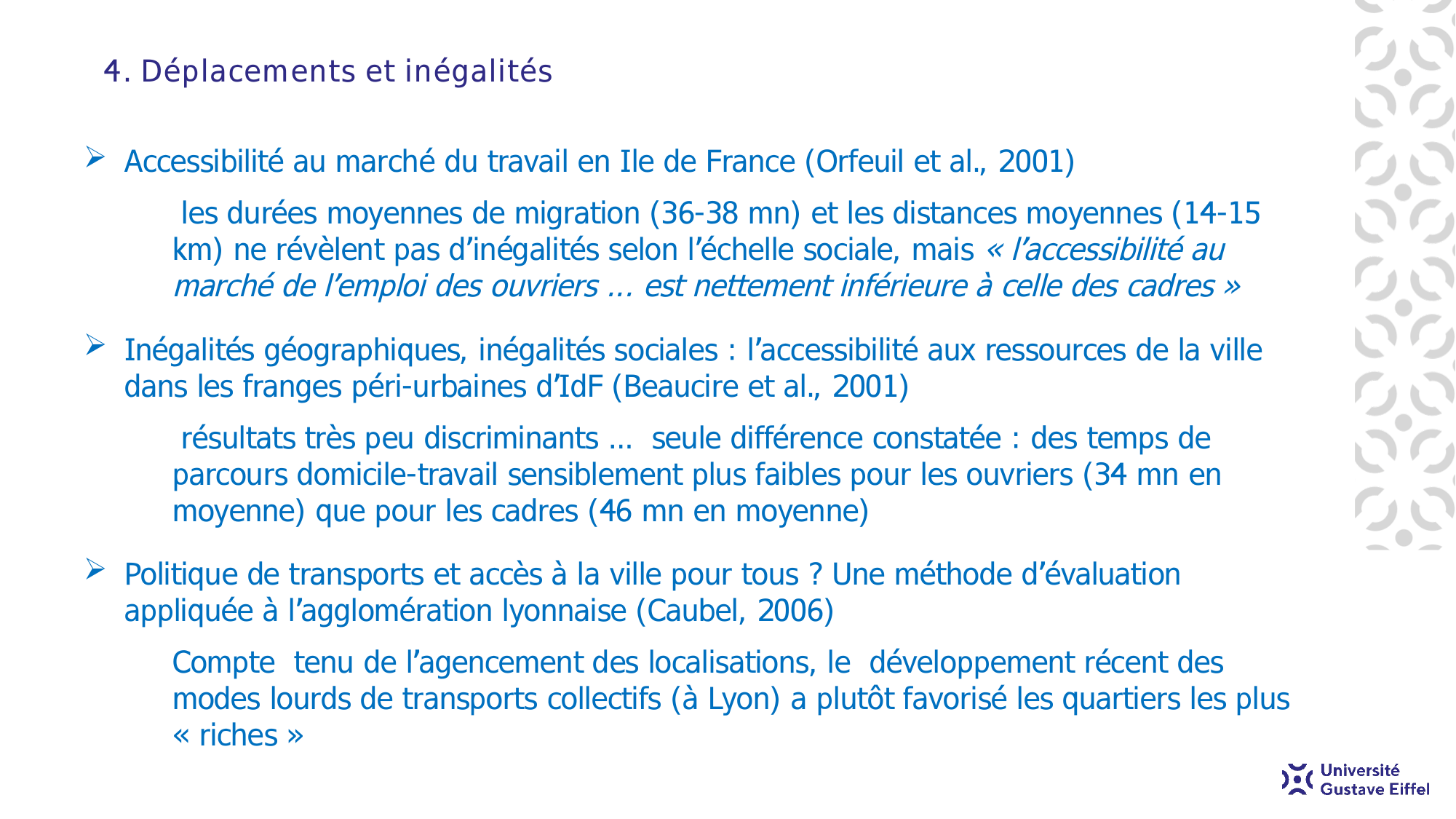

# 4. Déplacements et inégalités
Accessibilité au marché du travail en Ile de France (Orfeuil et al., 2001)
 les durées moyennes de migration (36-38 mn) et les distances moyennes (14-15 km) ne révèlent pas d’inégalités selon l’échelle sociale, mais « l’accessibilité au marché de l’emploi des ouvriers ... est nettement inférieure à celle des cadres »
Inégalités géographiques, inégalités sociales : l’accessibilité aux ressources de la ville dans les franges péri-urbaines d’IdF (Beaucire et al., 2001)
 résultats très peu discriminants …  seule différence constatée : des temps de parcours domicile-travail sensiblement plus faibles pour les ouvriers (34 mn en moyenne) que pour les cadres (46 mn en moyenne)
Politique de transports et accès à la ville pour tous ? Une méthode d’évaluation appliquée à l’agglomération lyonnaise (Caubel, 2006)
Compte  tenu de l’agencement des localisations, le  développement récent des modes lourds de transports collectifs (à Lyon) a plutôt favorisé les quartiers les plus « riches »